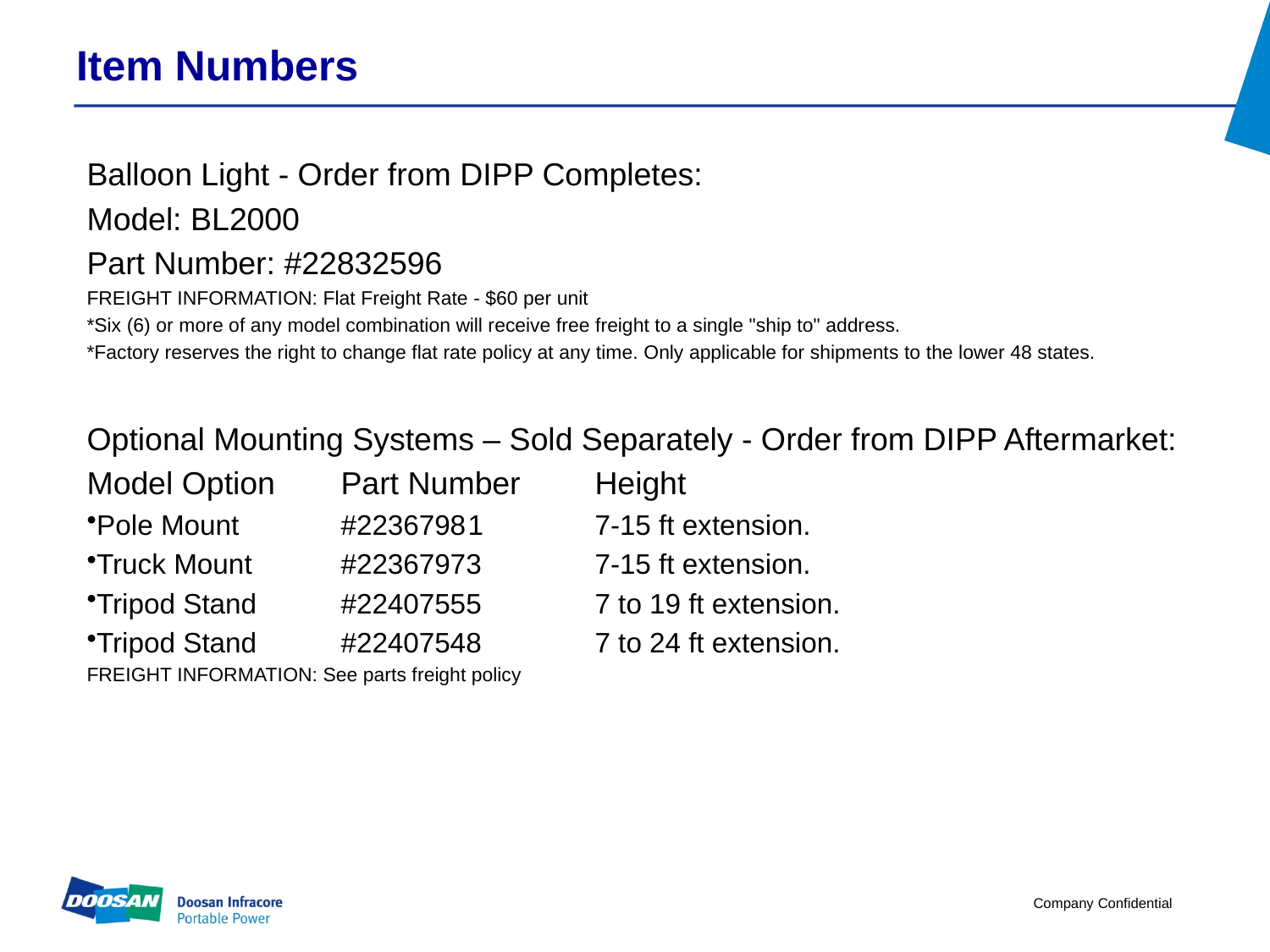

# Item Numbers
Balloon Light - Order from DIPP Completes:
Model: BL2000
Part Number: #22832596
FREIGHT INFORMATION: Flat Freight Rate ‐ $60 per unit
*Six (6) or more of any model combination will receive free freight to a single "ship to" address.
*Factory reserves the right to change flat rate policy at any time. Only applicable for shipments to the lower 48 states.

Optional Mounting Systems – Sold Separately - Order from DIPP Aftermarket:
Model Option 	Part Number 	Height
Pole Mount 	#2236798	1 	7-15 ft extension.
Truck Mount 	#22367973 	7-15 ft extension.
Tripod Stand 	#22407555 	7 to 19 ft extension.
Tripod Stand 	#22407548 	7 to 24 ft extension.
FREIGHT INFORMATION: See parts freight policy